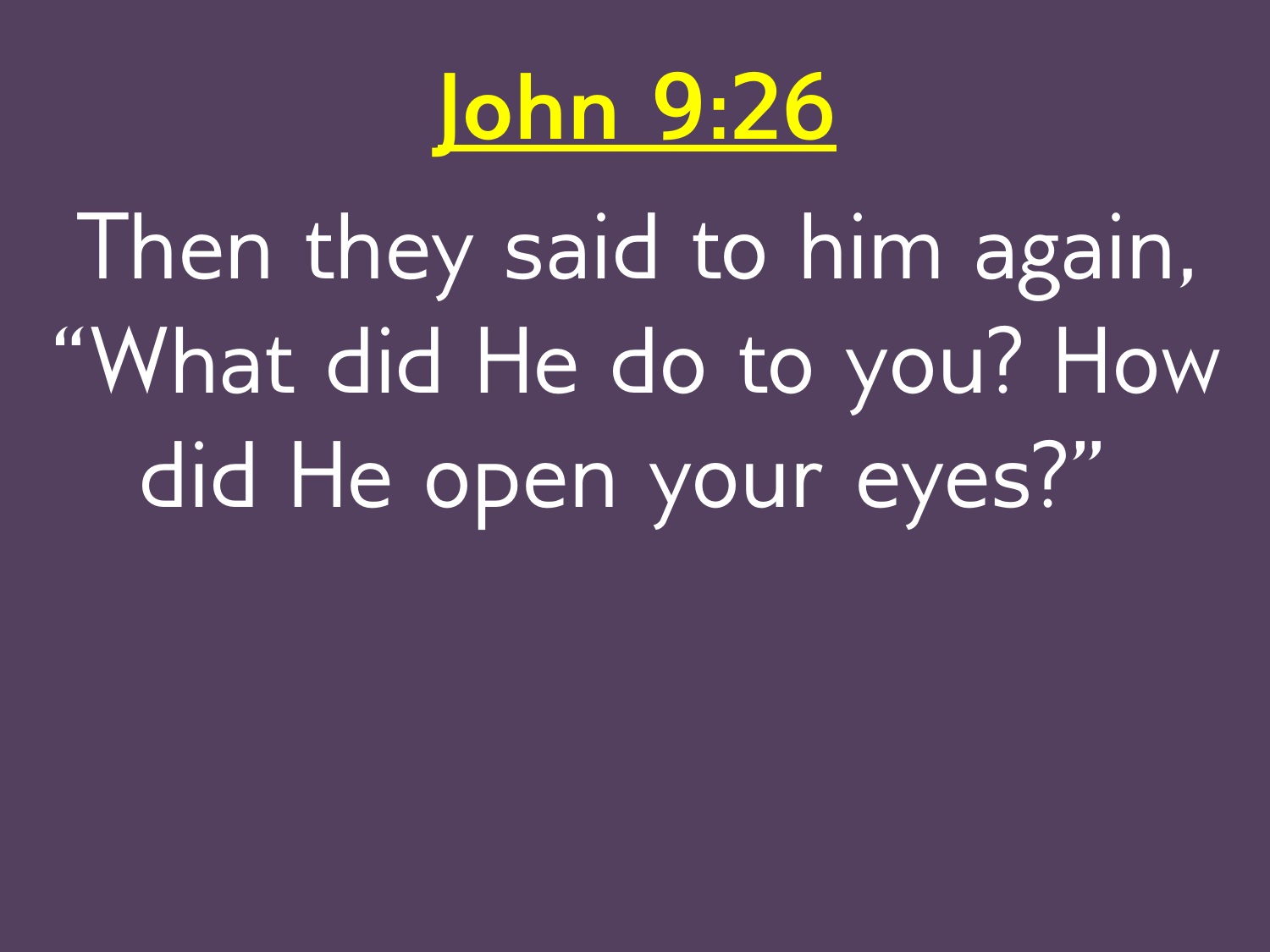

John 9:26

Then they said to him again, “What did He do to you? How did He open your eyes?”